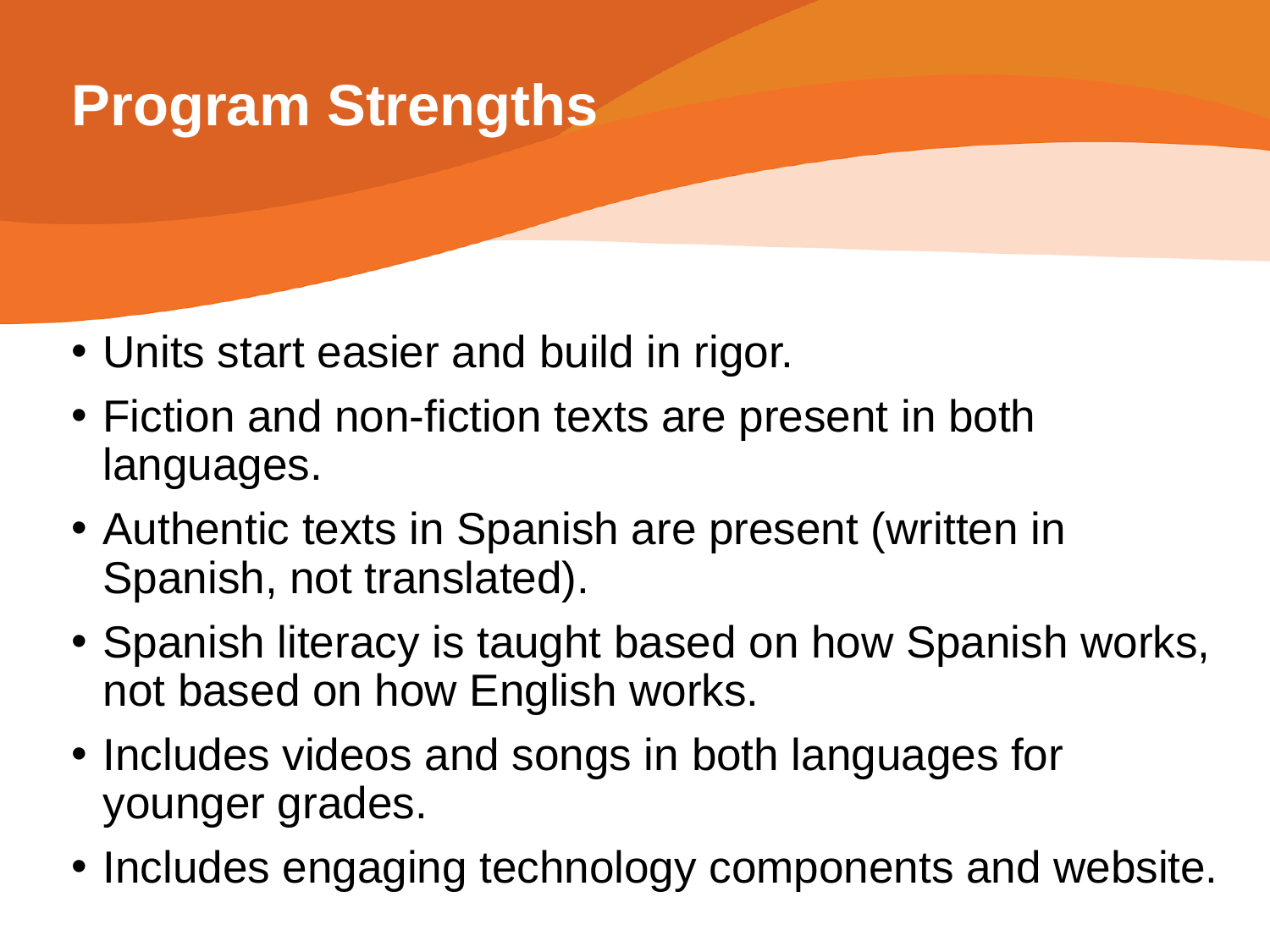

# Program Strengths
Units start easier and build in rigor.
Fiction and non-fiction texts are present in both languages.
Authentic texts in Spanish are present (written in Spanish, not translated).
Spanish literacy is taught based on how Spanish works, not based on how English works.
Includes videos and songs in both languages for younger grades.
Includes engaging technology components and website.